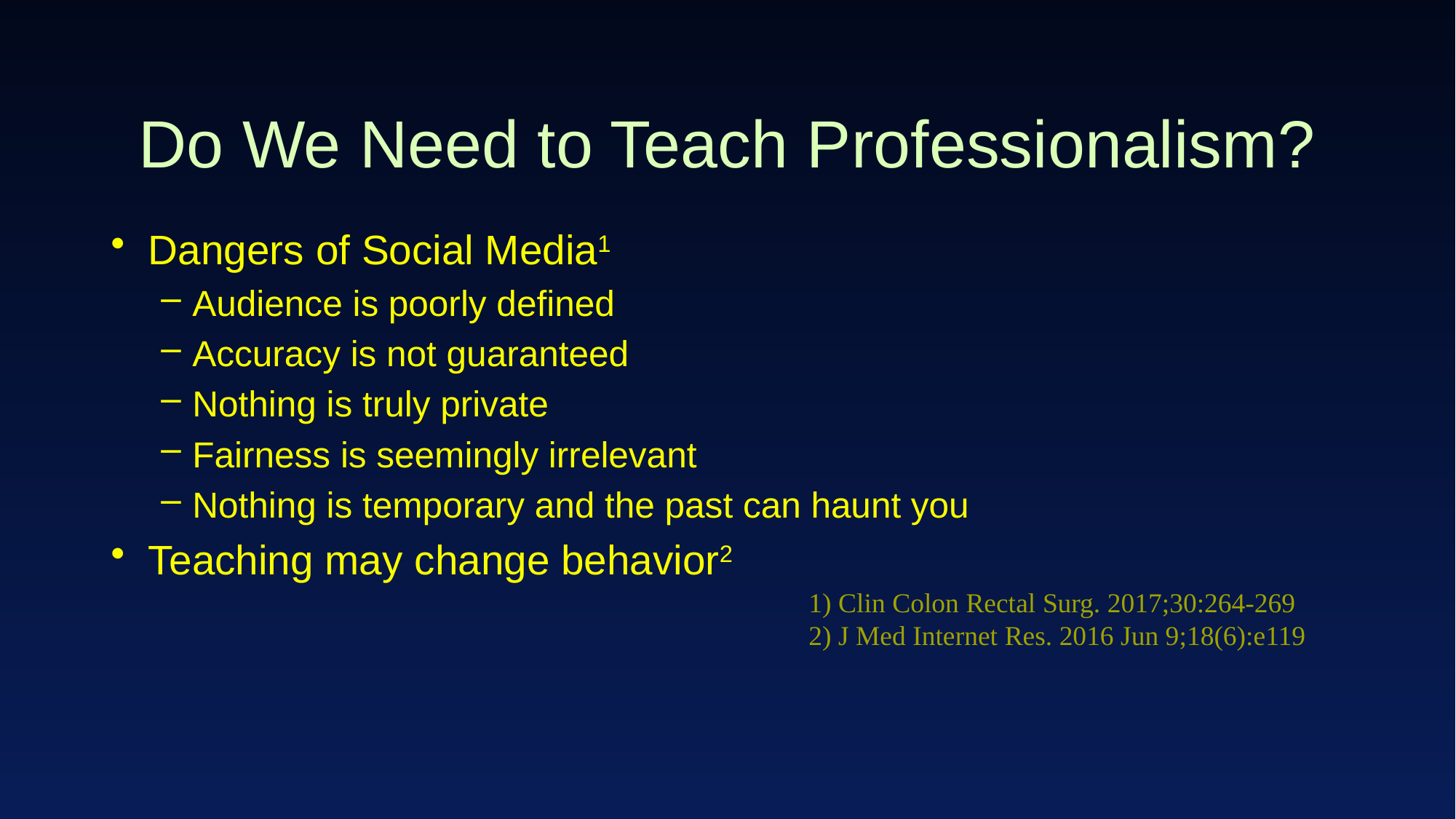

# Do We Need to Teach Professionalism?
Dangers of Social Media1
Audience is poorly defined
Accuracy is not guaranteed
Nothing is truly private
Fairness is seemingly irrelevant
Nothing is temporary and the past can haunt you
Teaching may change behavior2

1) Clin Colon Rectal Surg. 2017;30:264-269
2) J Med Internet Res. 2016 Jun 9;18(6):e119